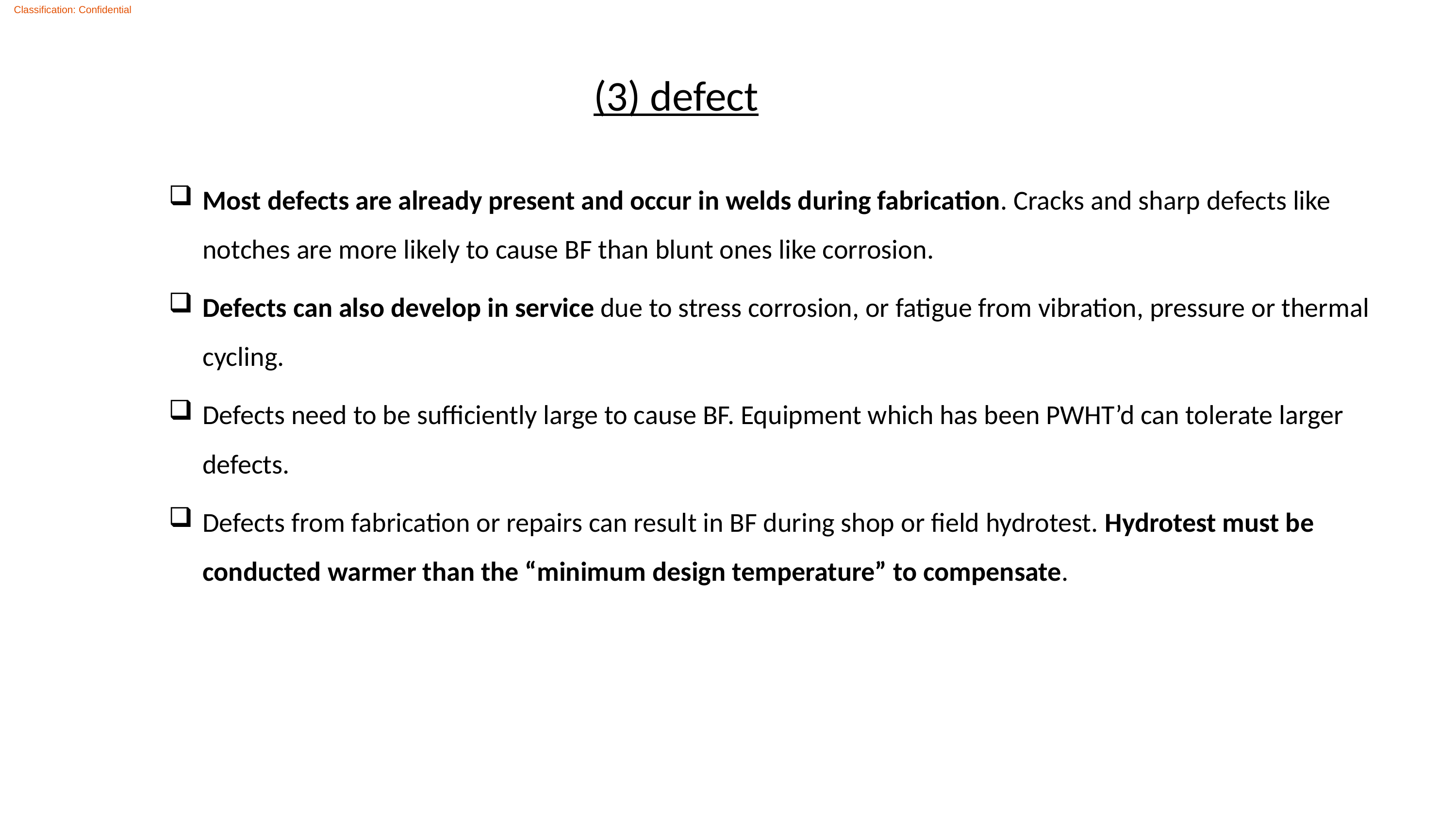

# (3) defect
Most defects are already present and occur in welds during fabrication. Cracks and sharp defects like notches are more likely to cause BF than blunt ones like corrosion.
Defects can also develop in service due to stress corrosion, or fatigue from vibration, pressure or thermal cycling.
Defects need to be sufficiently large to cause BF. Equipment which has been PWHT’d can tolerate larger defects.
Defects from fabrication or repairs can result in BF during shop or field hydrotest. Hydrotest must be conducted warmer than the “minimum design temperature” to compensate.